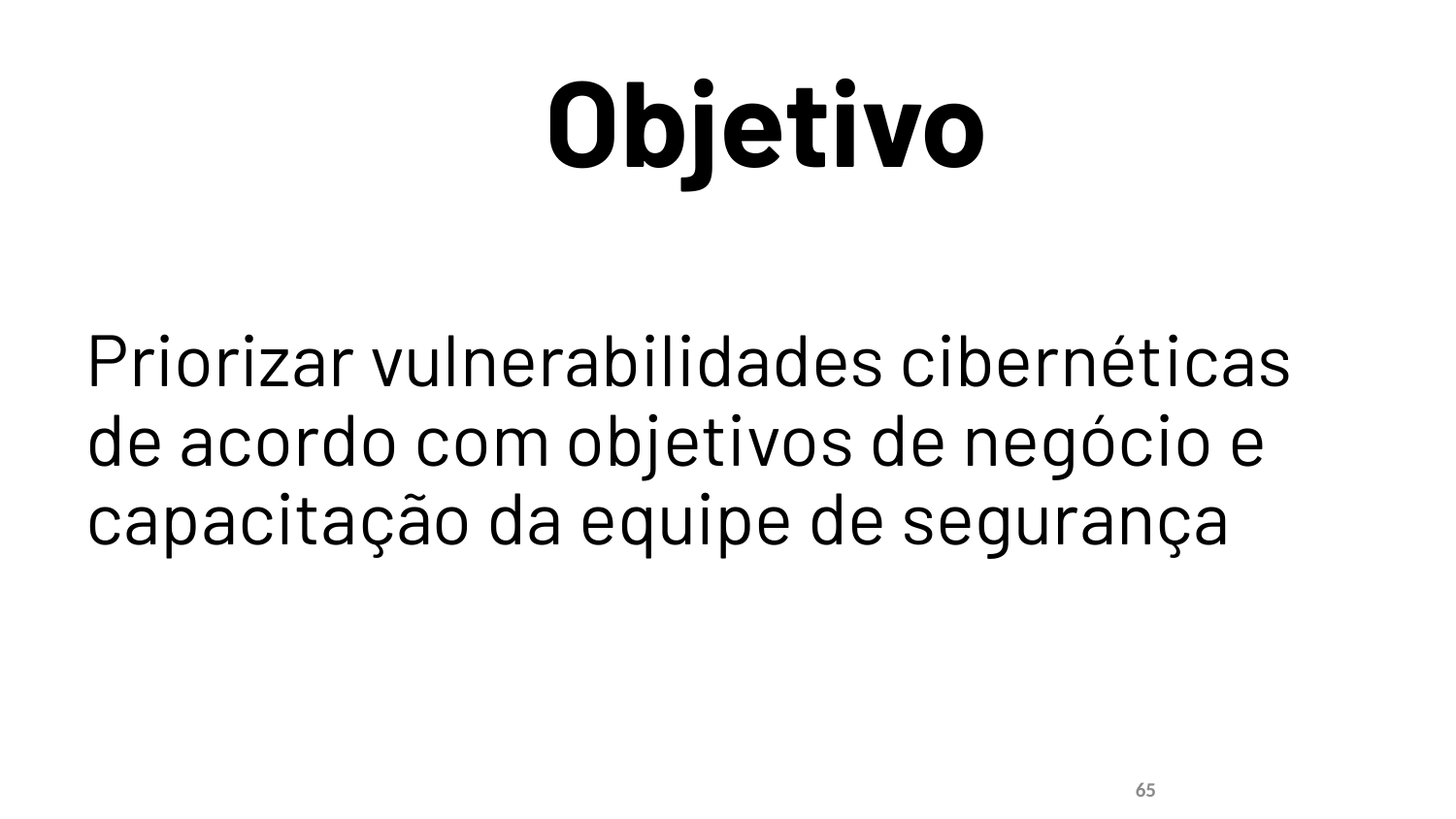

Objetivo
# Priorizar vulnerabilidades cibernéticas de acordo com objetivos de negócio e capacitação da equipe de segurança
65